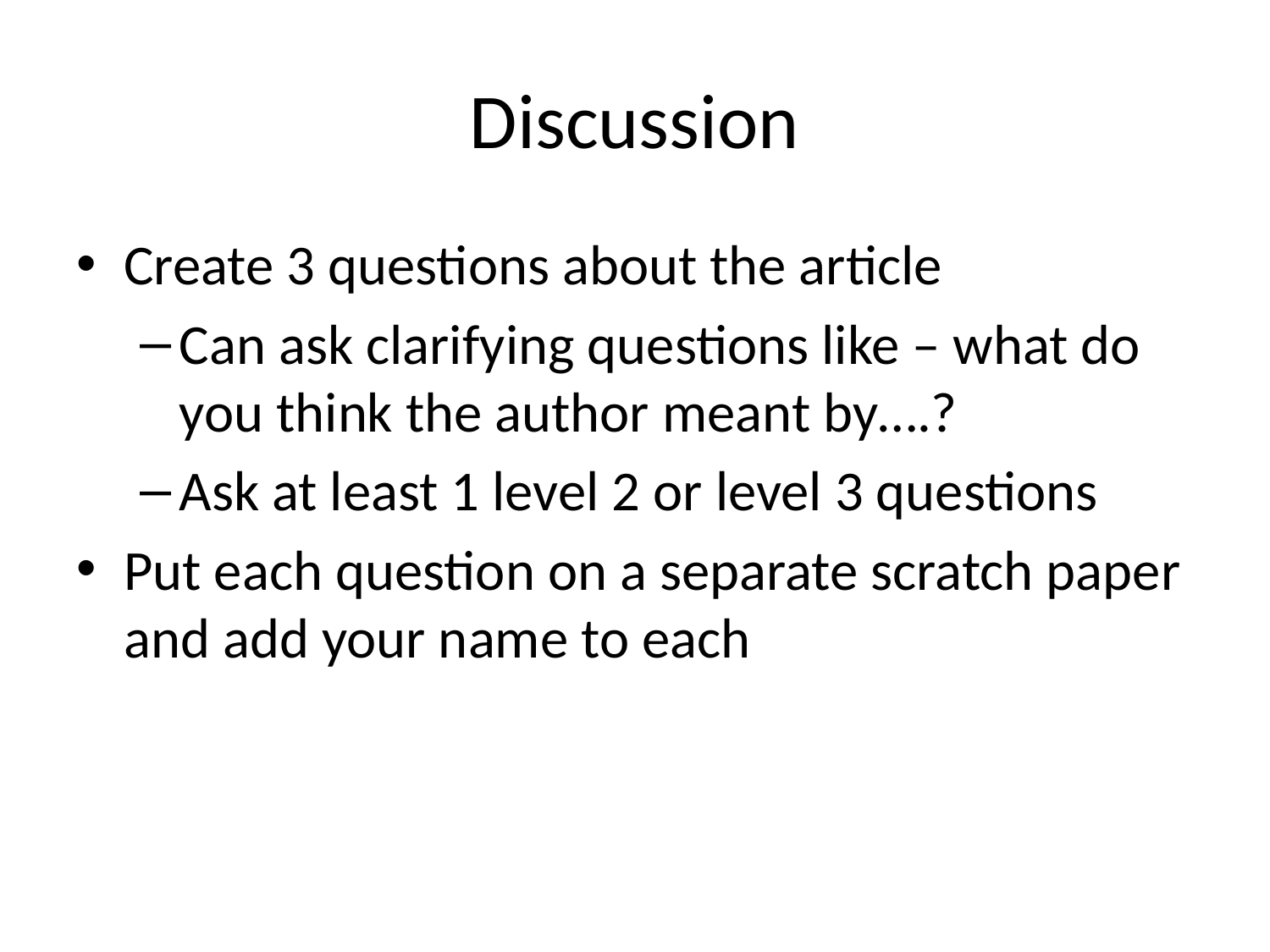

# Discussion
Create 3 questions about the article
Can ask clarifying questions like – what do you think the author meant by….?
Ask at least 1 level 2 or level 3 questions
Put each question on a separate scratch paper and add your name to each